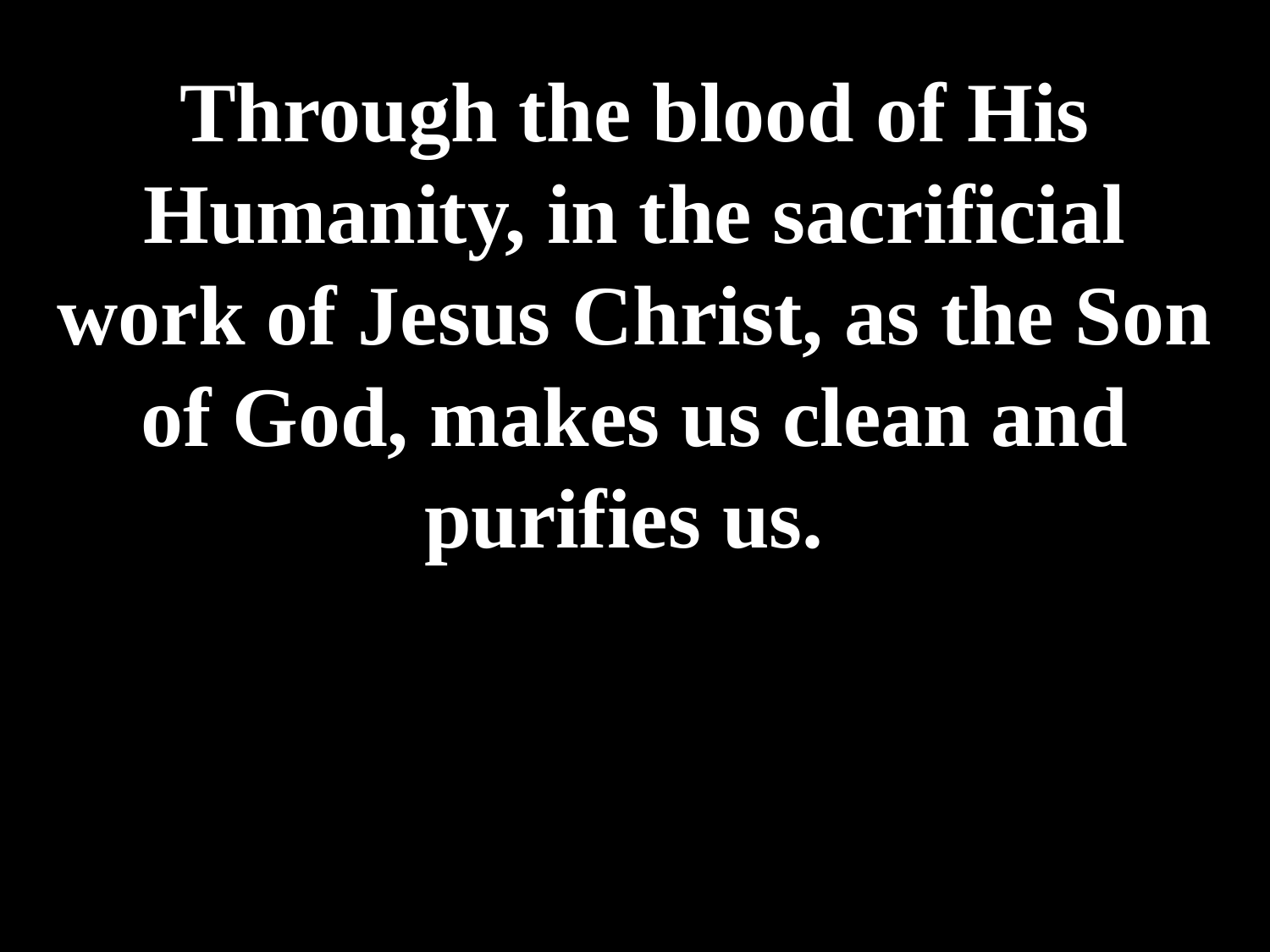

# Through the blood of His Humanity, in the sacrificial work of Jesus Christ, as the Son of God, makes us clean and purifies us.